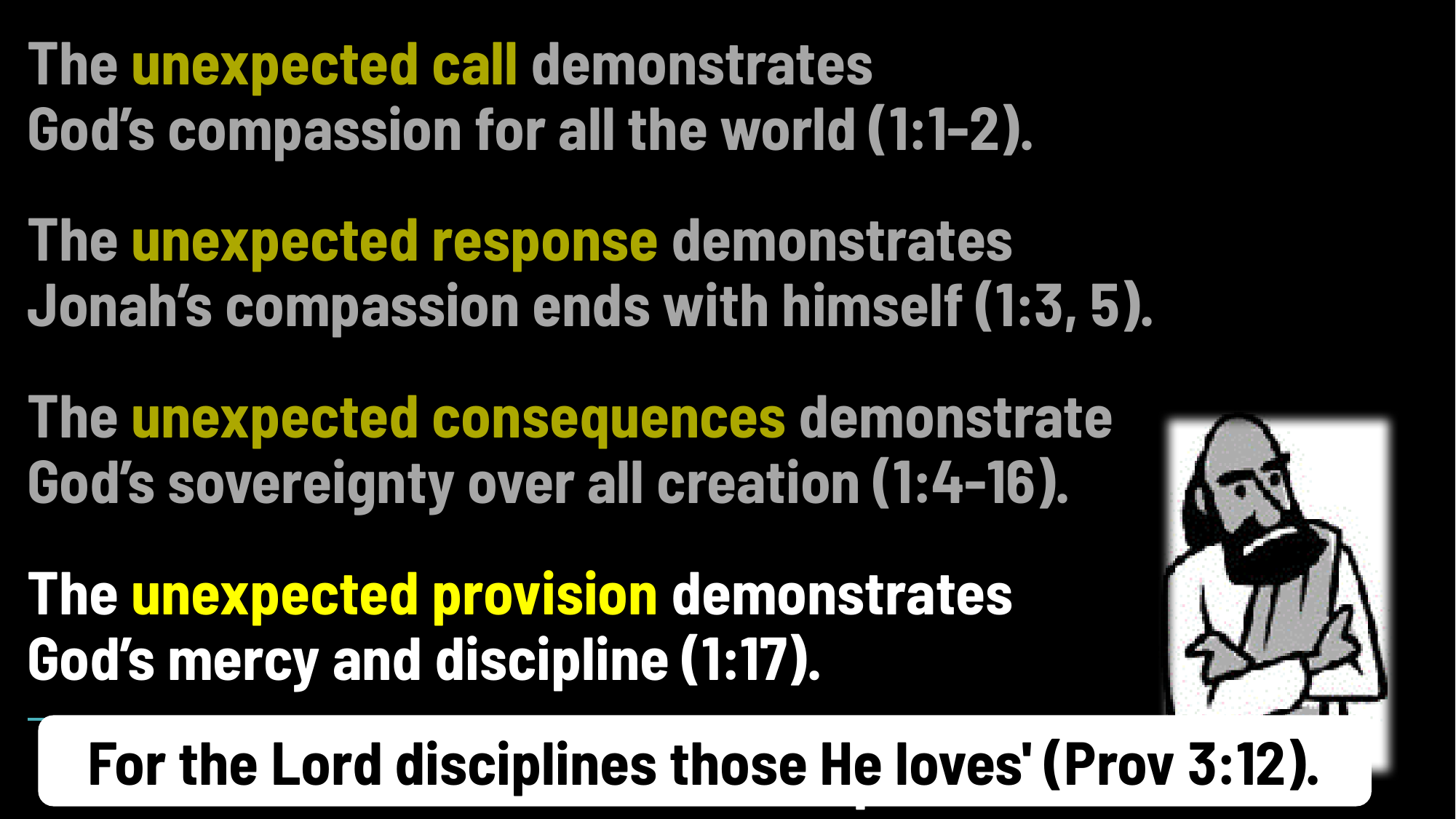

The unexpected call demonstrates
God’s compassion for all the world (1:1-2).

The unexpected response demonstrates
Jonah’s compassion ends with himself (1:3, 5).

The unexpected consequences demonstrate
God’s sovereignty over all creation (1:4-16).

The unexpected provision demonstrates
God’s mercy and discipline (1:17).

For the Lord disciplines those He loves' (Prov 3:12).